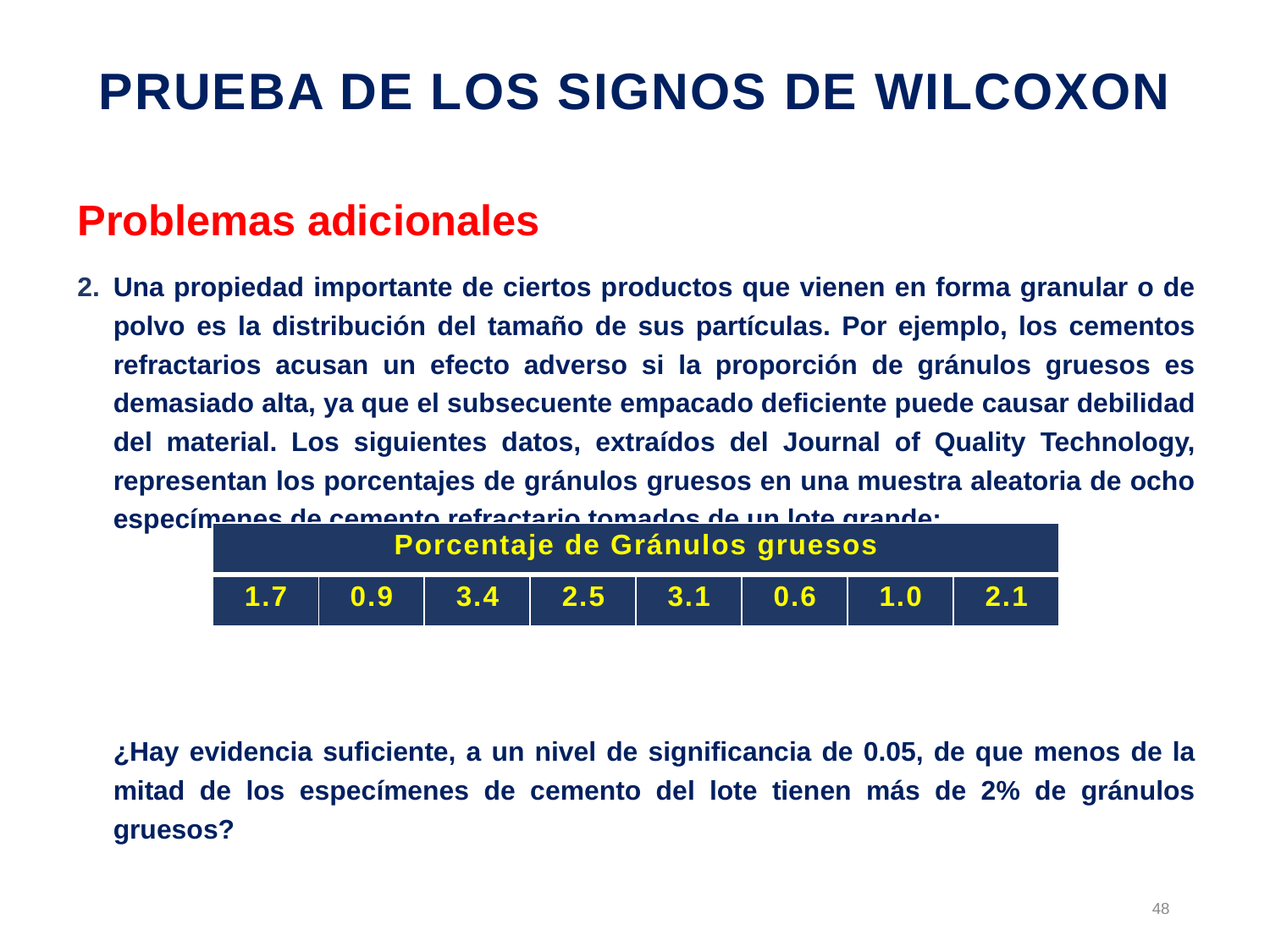

# Prueba de los Signos de Wilcoxon
Problemas adicionales

Una propiedad importante de ciertos productos que vienen en forma granular o de polvo es la distribución del tamaño de sus partículas. Por ejemplo, los cementos refractarios acusan un efecto adverso si la proporción de gránulos gruesos es demasiado alta, ya que el subsecuente empacado deficiente puede causar debilidad del material. Los siguientes datos, extraídos del Journal of Quality Technology, representan los porcentajes de gránulos gruesos en una muestra aleatoria de ocho especímenes de cemento refractario tomados de un lote grande:

¿Hay evidencia suficiente, a un nivel de significancia de 0.05, de que menos de la mitad de los especímenes de cemento del lote tienen más de 2% de gránulos gruesos?
| Porcentaje de Gránulos gruesos |  |  |  |  |  |  |  |
| --- | --- | --- | --- | --- | --- | --- | --- |
| 1.7 | 0.9 | 3.4 | 2.5 | 3.1 | 0.6 | 1.0 | 2.1 |
48